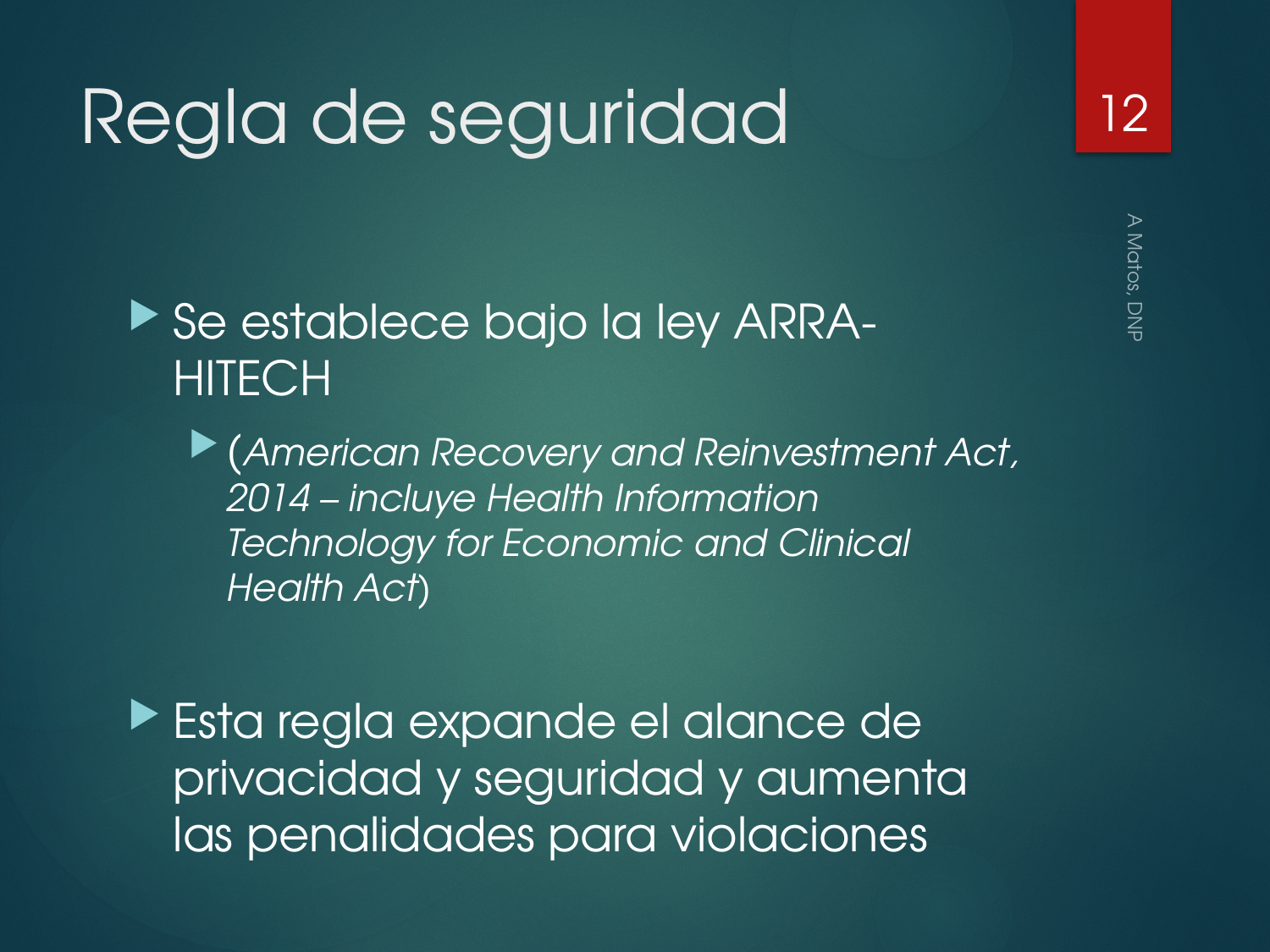

12
# Regla de seguridad
Se establece bajo la ley ARRA- HITECH
(American Recovery and Reinvestment Act, 2014 – incluye Health Information Technology for Economic and Clinical Health Act)

Esta regla expande el alance de privacidad y seguridad y aumenta las penalidades para violaciones
A Matos, DNP